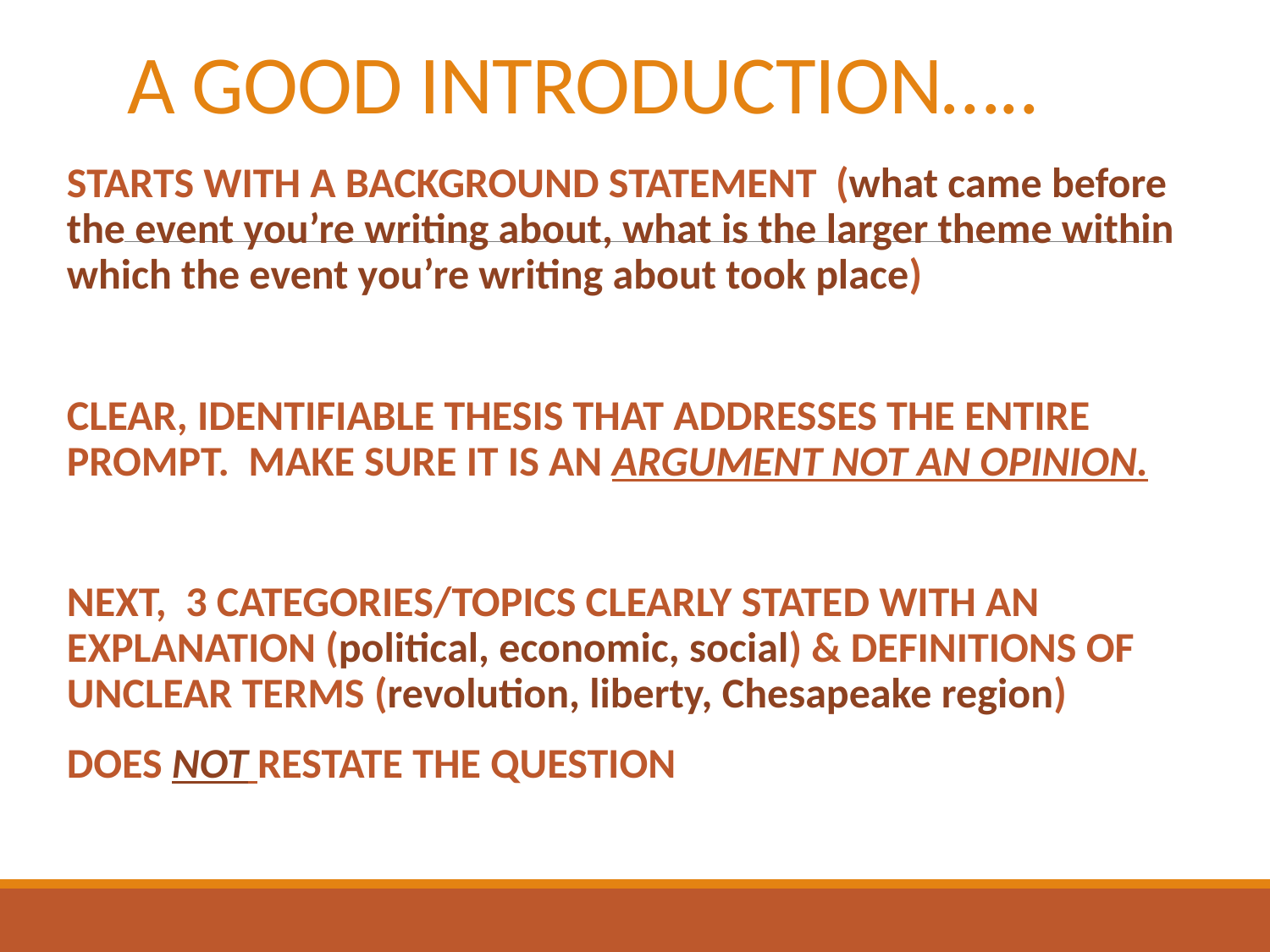

# A GOOD INTRODUCTION…..
STARTS WITH A BACKGROUND STATEMENT  (what came before the event you’re writing about, what is the larger theme within which the event you’re writing about took place)

CLEAR, IDENTIFIABLE THESIS THAT ADDRESSES THE ENTIRE PROMPT.  MAKE SURE IT IS AN ARGUMENT NOT AN OPINION.

NEXT,  3 CATEGORIES/TOPICS CLEARLY STATED WITH AN EXPLANATION (political, economic, social) & DEFINITIONS OF UNCLEAR TERMS (revolution, liberty, Chesapeake region)
DOES NOT RESTATE THE QUESTION